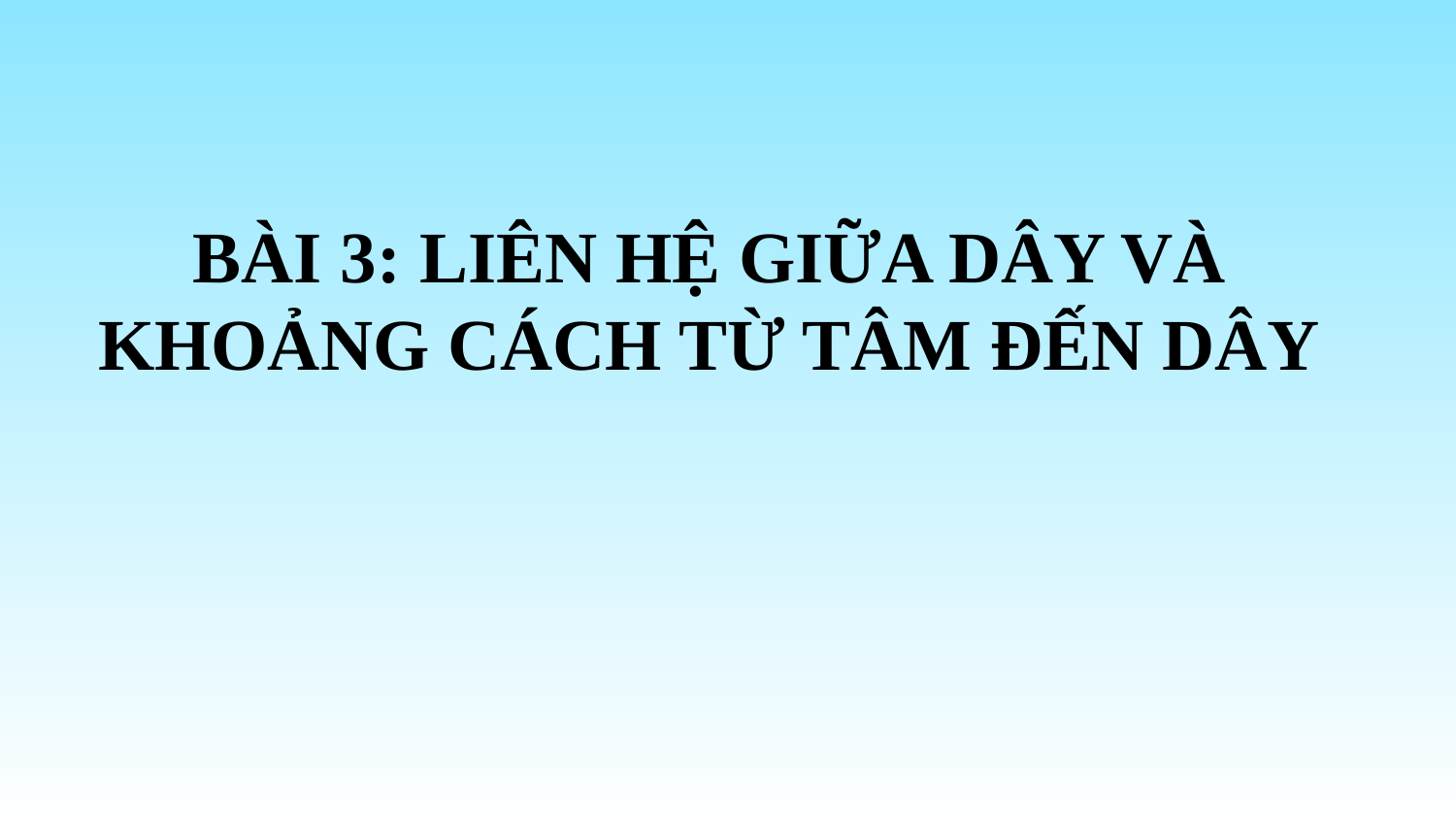

BÀI 3: LIÊN HỆ GIỮA DÂY VÀ KHOẢNG CÁCH TỪ TÂM ĐẾN DÂY